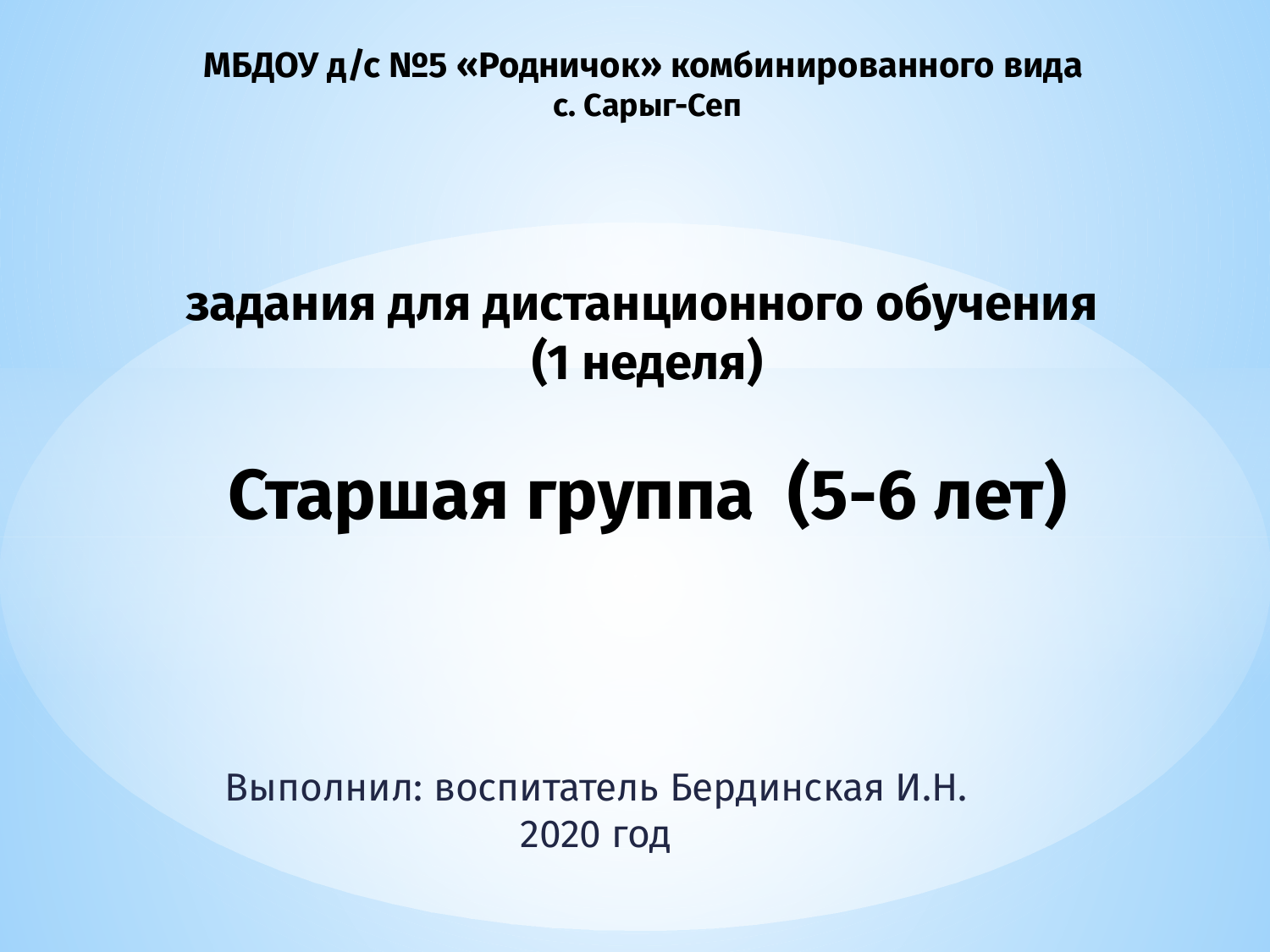

# МБДОУ д/с №5 «Родничок» комбинированного вида с. Сарыг-Сеп задания для дистанционного обучения (1 неделя) Старшая группа  (5-6 лет)
Выполнил: воспитатель Бердинская И.Н.
2020 год